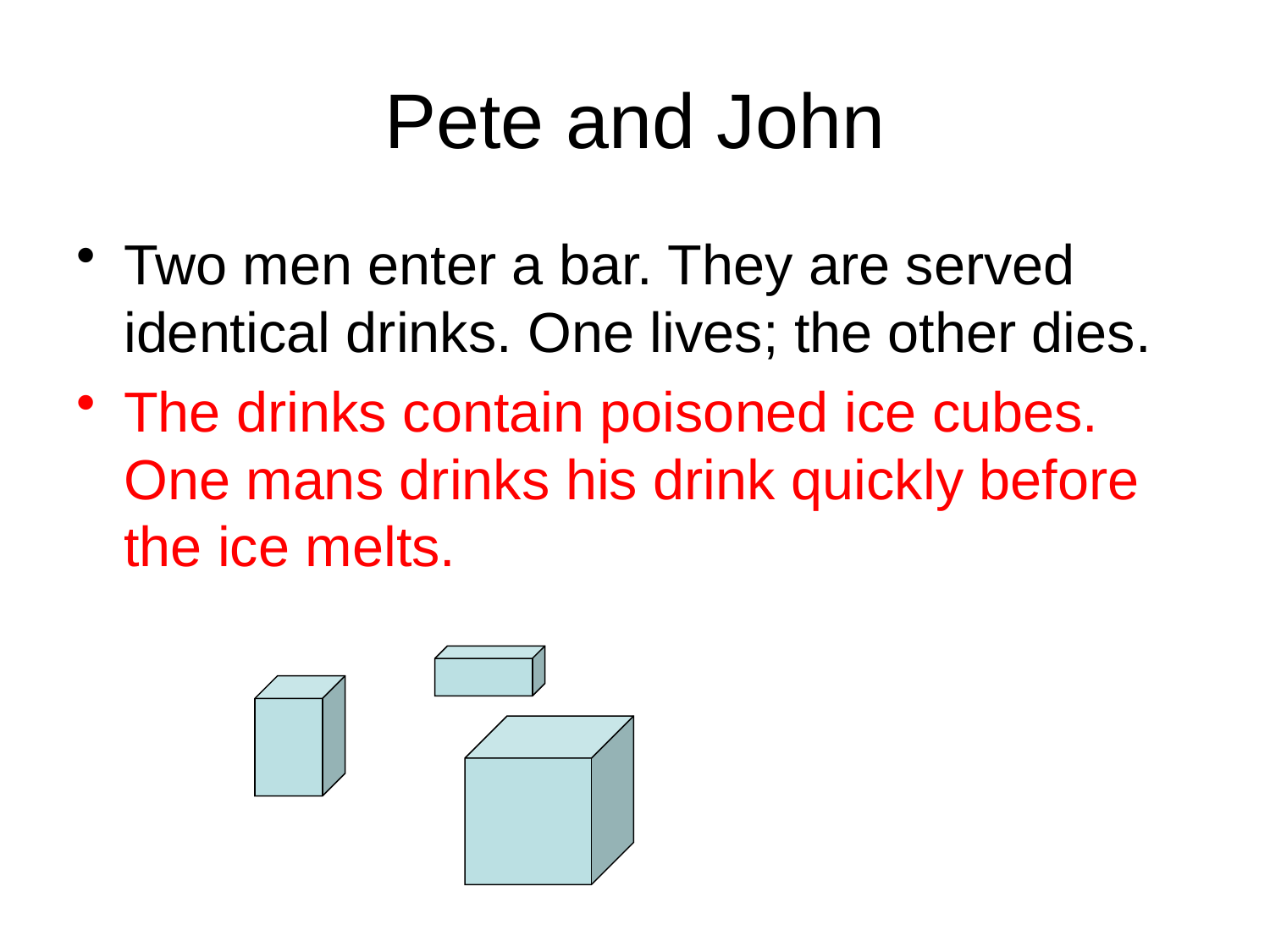

# Pete and John
Two men enter a bar. They are served identical drinks. One lives; the other dies.
The drinks contain poisoned ice cubes. One mans drinks his drink quickly before the ice melts.